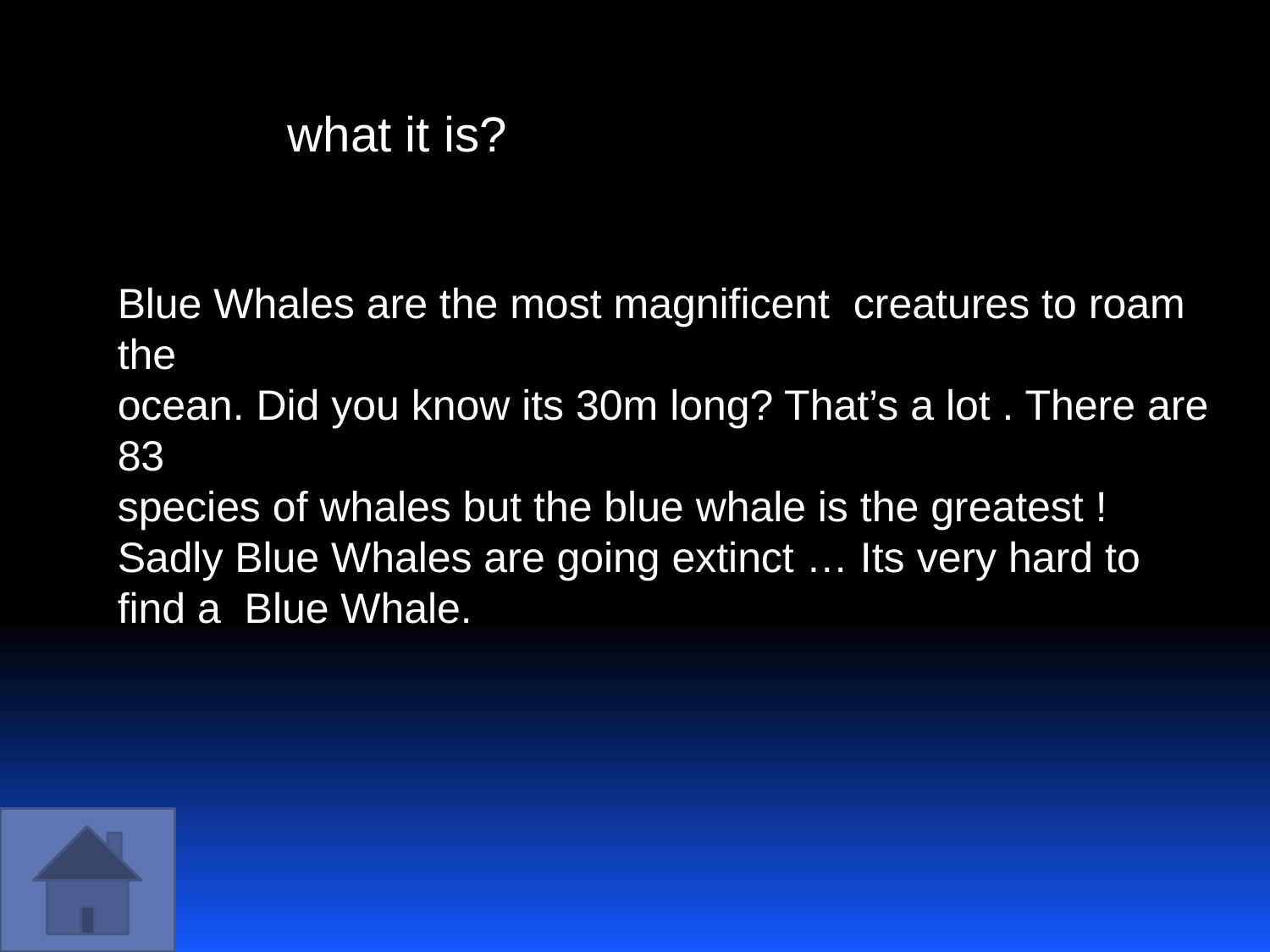

what it is?
Blue Whales are the most magnificent  creatures to roam the
ocean. Did you know its 30m long? That’s a lot . There are 83
species of whales but the blue whale is the greatest ! Sadly Blue Whales are going extinct … Its very hard to find a  Blue Whale.